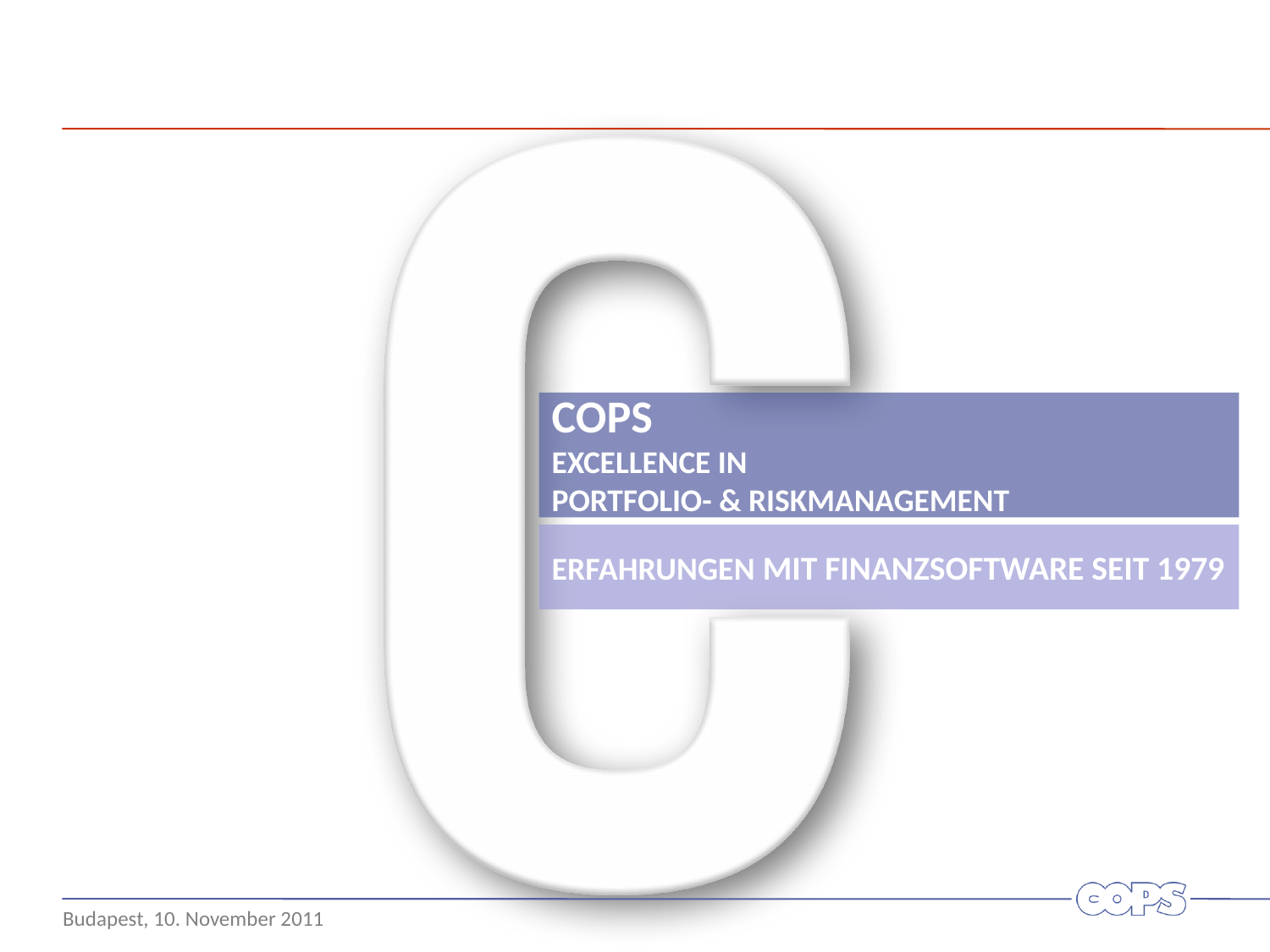

# Cops EXCELLENce IN PORTFOLIO- & RISKMANAGEMENT
ERFAHRUNGEN MIT FINANZSOFTWARE SEIT 1979